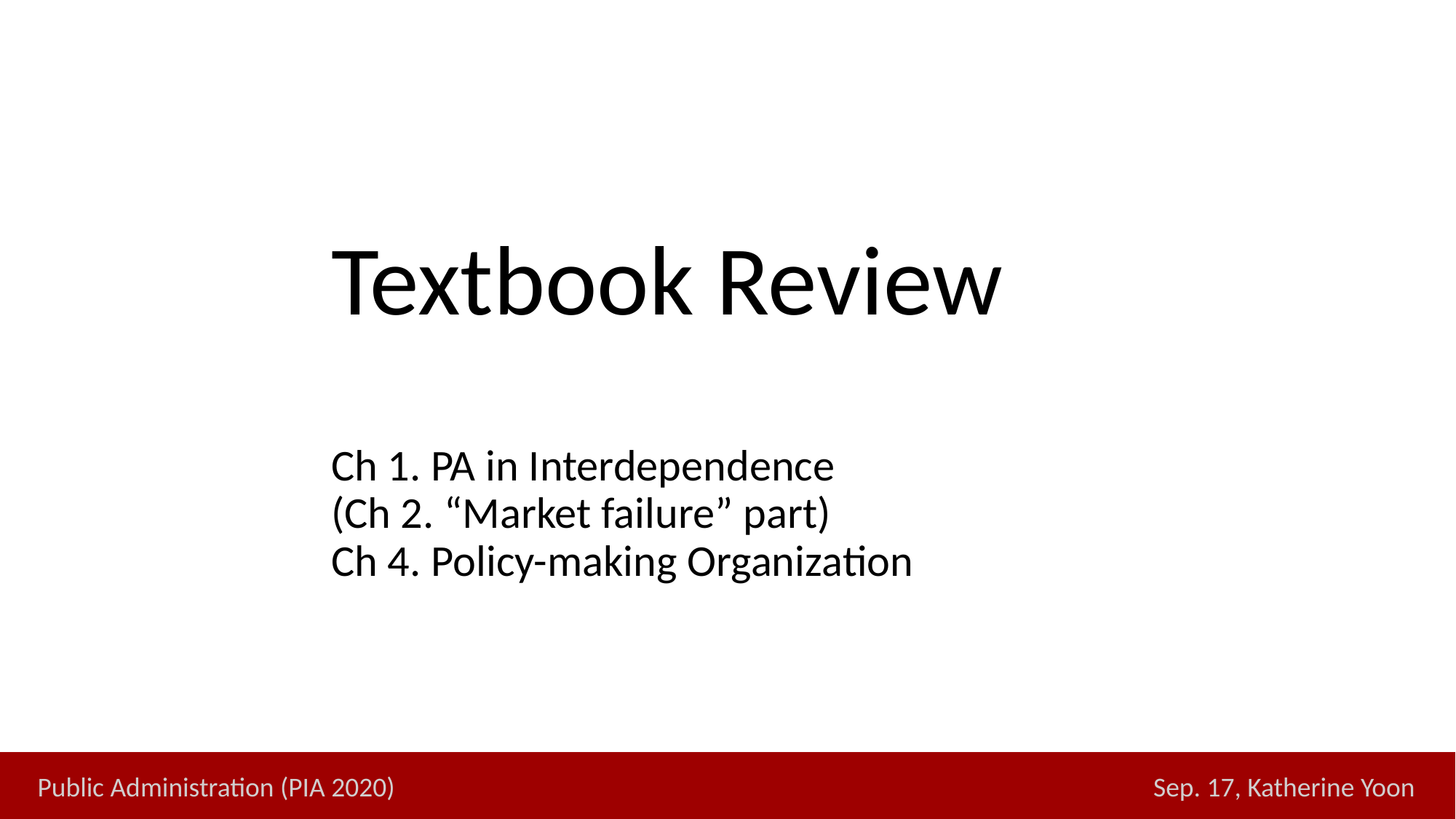

# Textbook Review Ch 1. PA in Interdependence (Ch 2. “Market failure” part) Ch 4. Policy-making Organization
Public Administration (PIA 2020)                                                                                                                           Sep. 17, Katherine Yoon